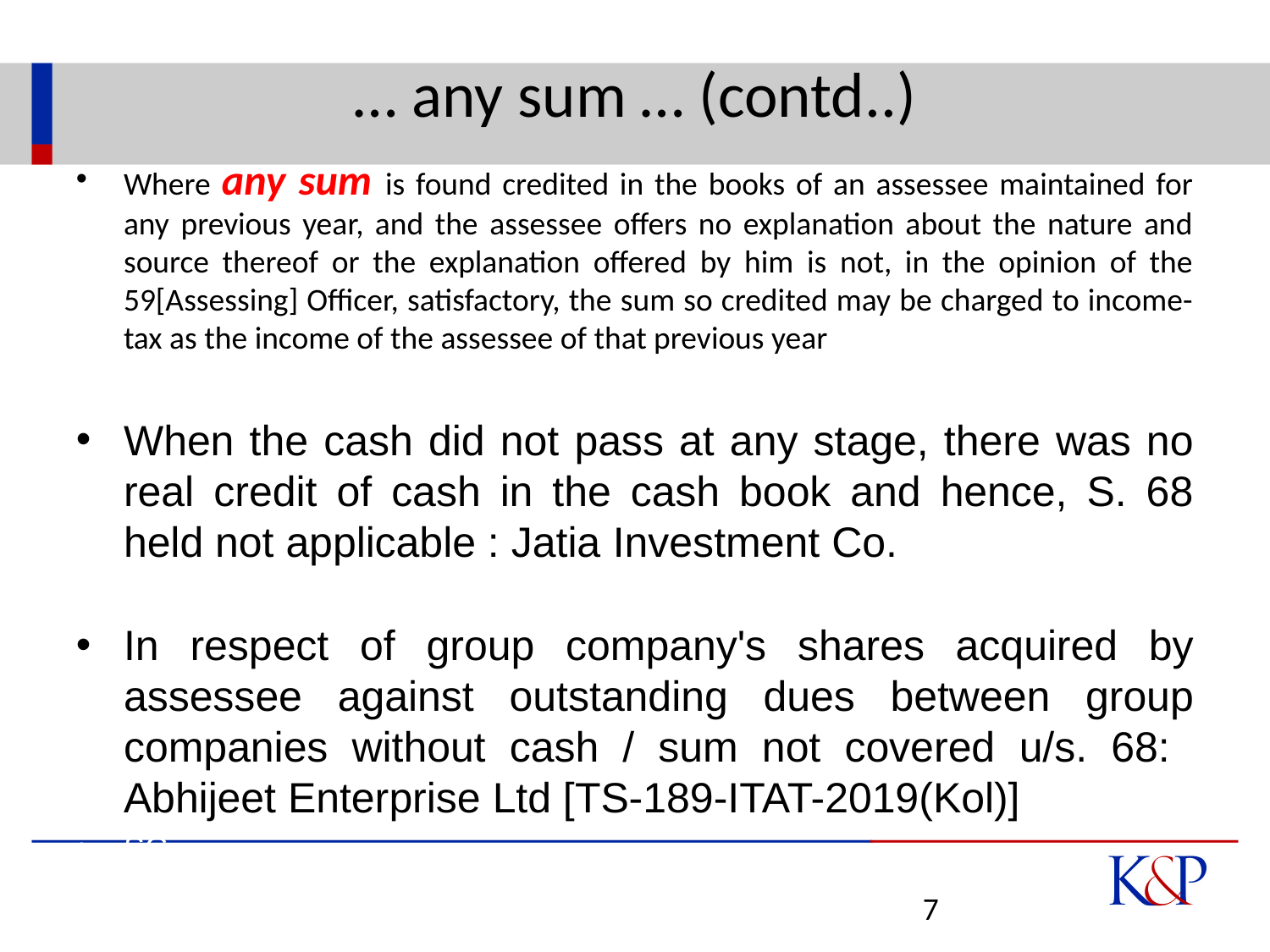

# … any sum … (contd..)
Where any sum is found credited in the books of an assessee maintained for any previous year, and the assessee offers no explanation about the nature and source thereof or the explanation offered by him is not, in the opinion of the 59[Assessing] Officer, satisfactory, the sum so credited may be charged to income-tax as the income of the assessee of that previous year

When the cash did not pass at any stage, there was no real credit of cash in the cash book and hence, S. 68 held not applicable : Jatia Investment Co.

In respect of group company's shares acquired by assessee against outstanding dues between group companies without cash / sum not covered u/s. 68:  Abhijeet Enterprise Ltd [TS-189-ITAT-2019(Kol)]
SC
Section heading – Cash credits

7